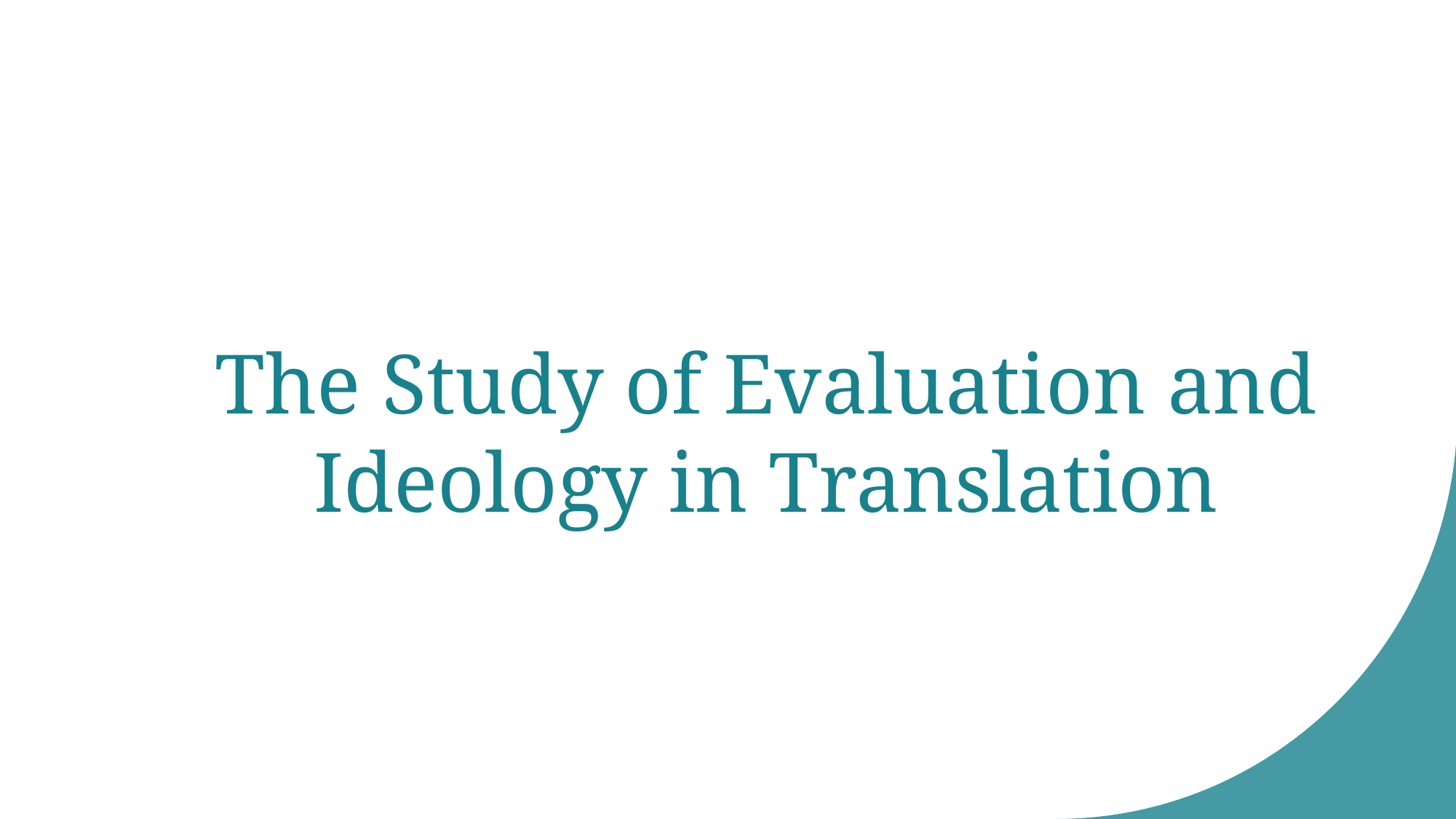

# The Study of Evaluation and Ideology in Translation